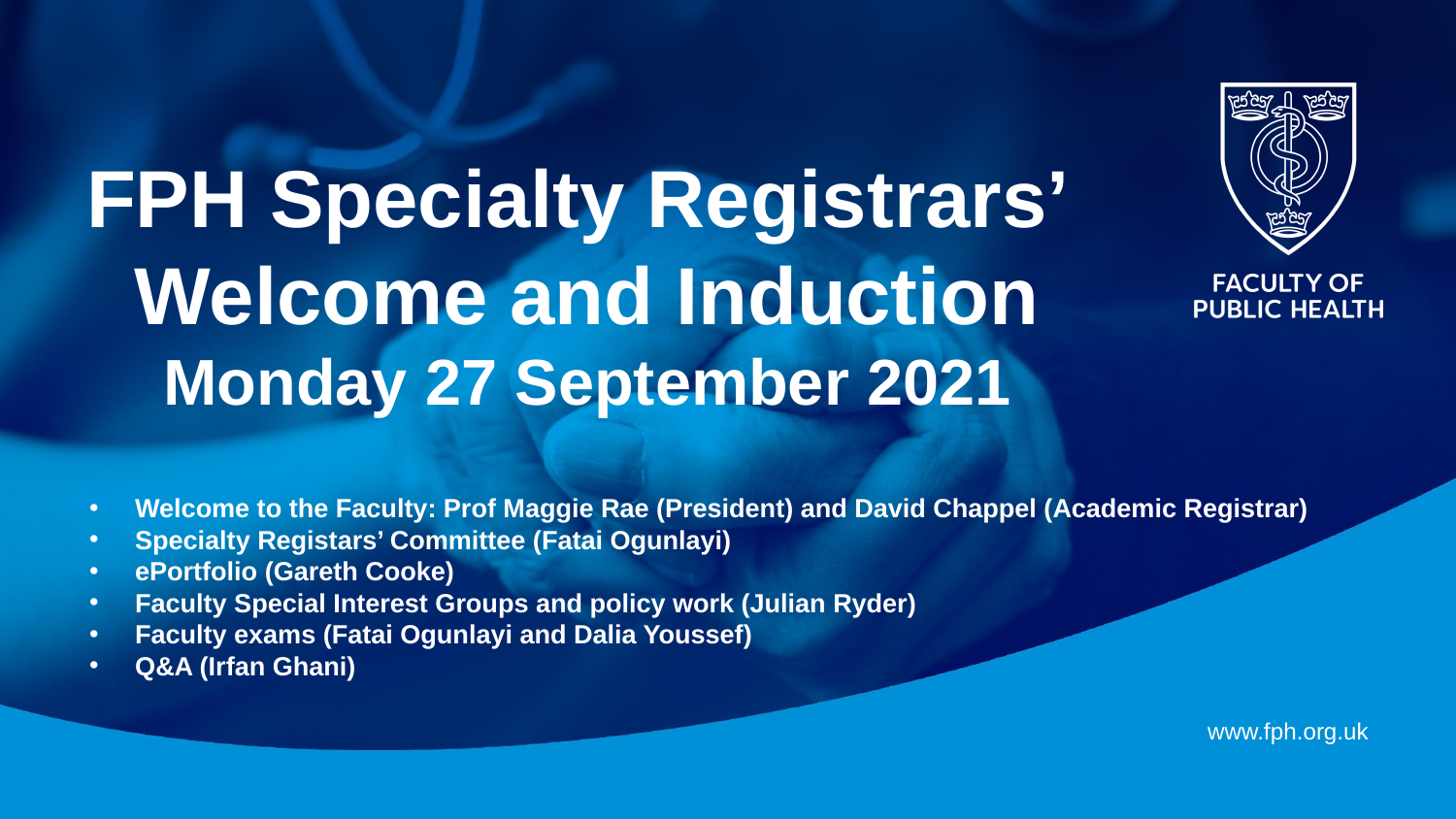

# FPH Specialty Registrars’ Welcome and Induction Monday 27 September 2021
Welcome to the Faculty: Prof Maggie Rae (President) and David Chappel (Academic Registrar)
Specialty Registars’ Committee (Fatai Ogunlayi)
ePortfolio (Gareth Cooke)
Faculty Special Interest Groups and policy work (Julian Ryder)
Faculty exams (Fatai Ogunlayi and Dalia Youssef)
Q&A (Irfan Ghani)